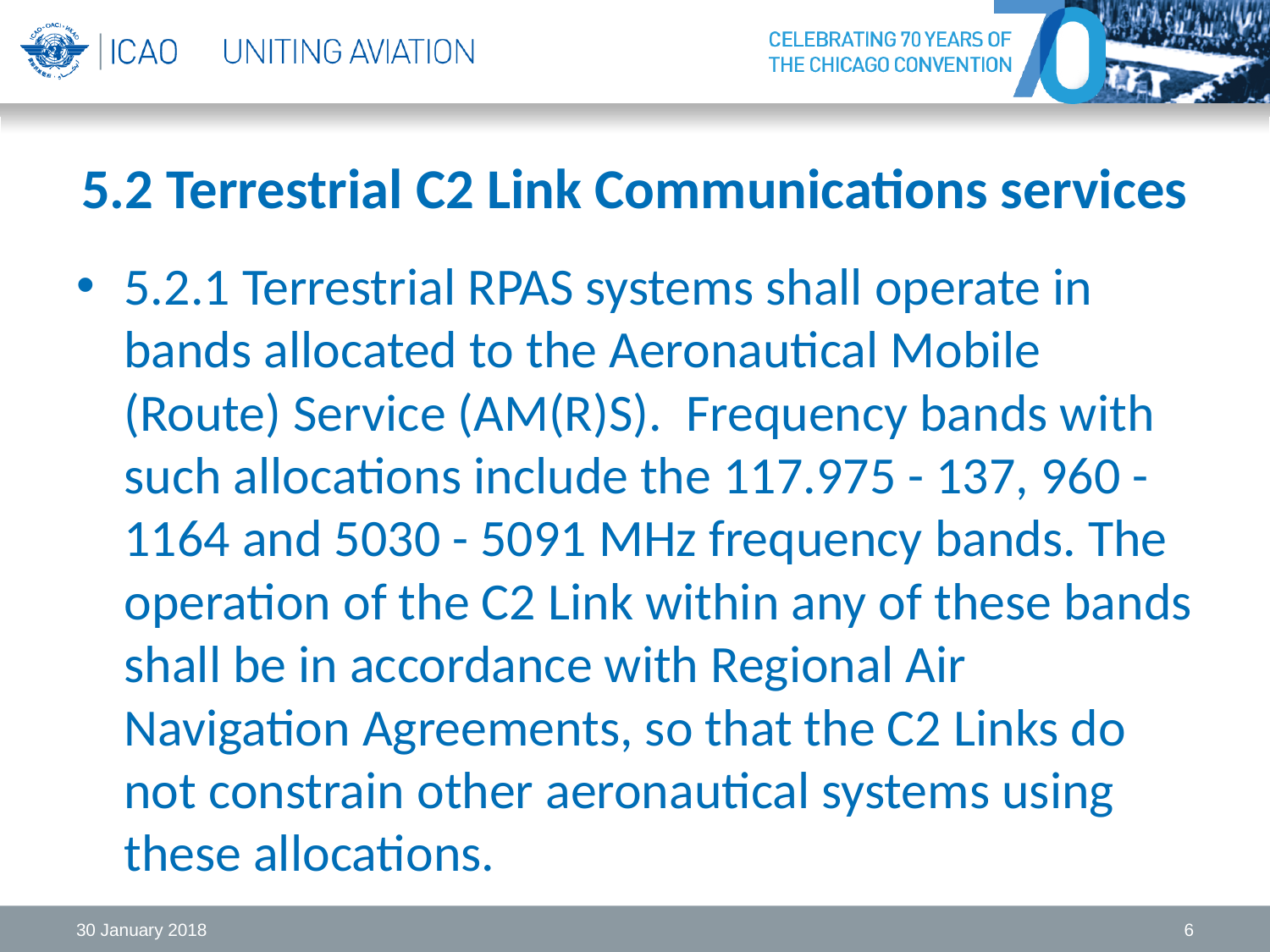

# 5.2 Terrestrial C2 Link Communications services
5.2.1 Terrestrial RPAS systems shall operate in bands allocated to the Aeronautical Mobile (Route) Service (AM(R)S).  Frequency bands with such allocations include the 117.975 - 137, 960 - 1164 and 5030 - 5091 MHz frequency bands. The operation of the C2 Link within any of these bands shall be in accordance with Regional Air Navigation Agreements, so that the C2 Links do not constrain other aeronautical systems using these allocations.

30 January 2018
6